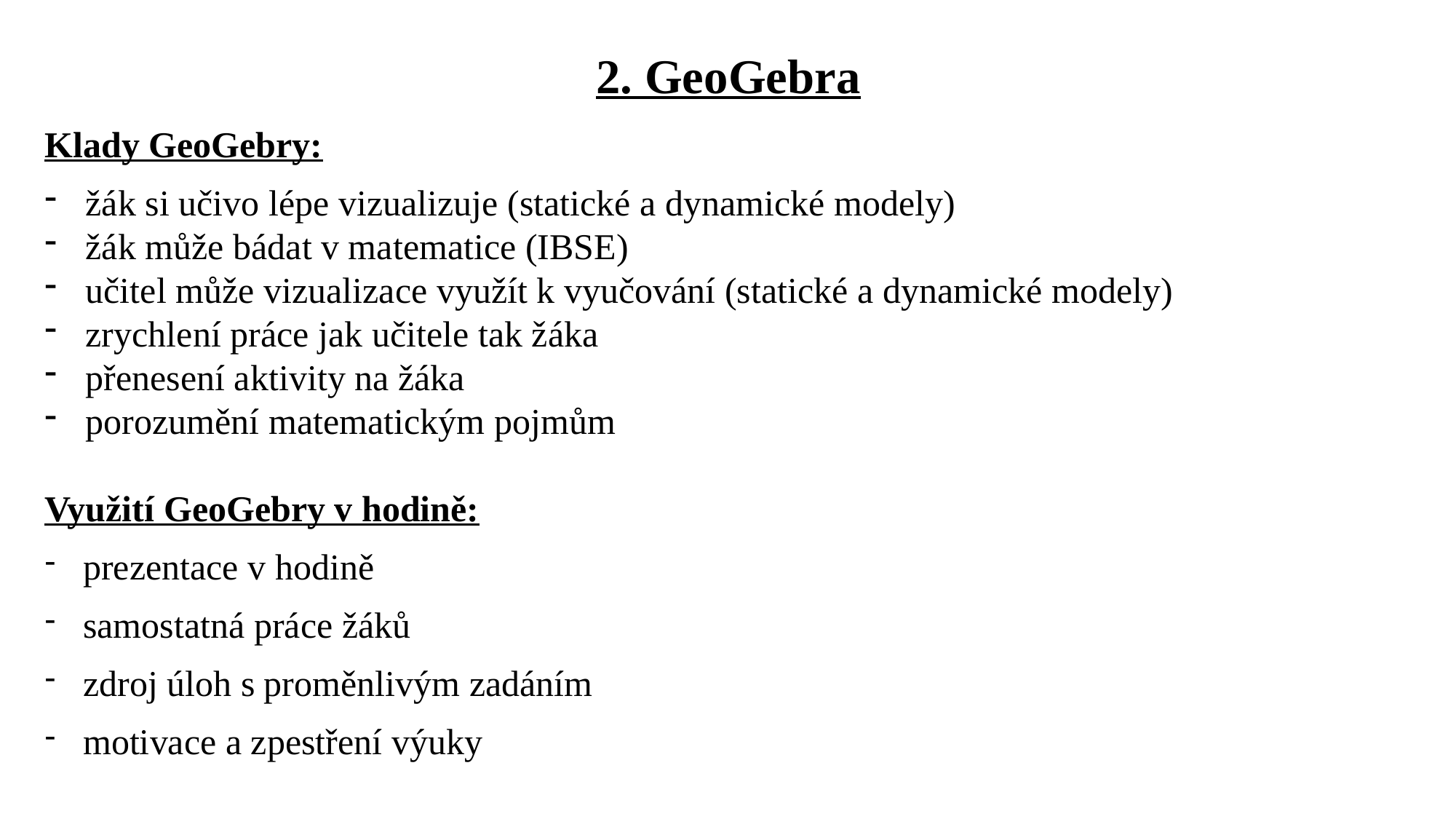

2. GeoGebra

Klady GeoGebry:

žák si učivo lépe vizualizuje (statické a dynamické modely)
žák může bádat v matematice (IBSE)
učitel může vizualizace využít k vyučování (statické a dynamické modely)
zrychlení práce jak učitele tak žáka
přenesení aktivity na žáka
porozumění matematickým pojmům

Využití GeoGebry v hodině:

   prezentace v hodině

   samostatná práce žáků

   zdroj úloh s proměnlivým zadáním

   motivace a zpestření výuky